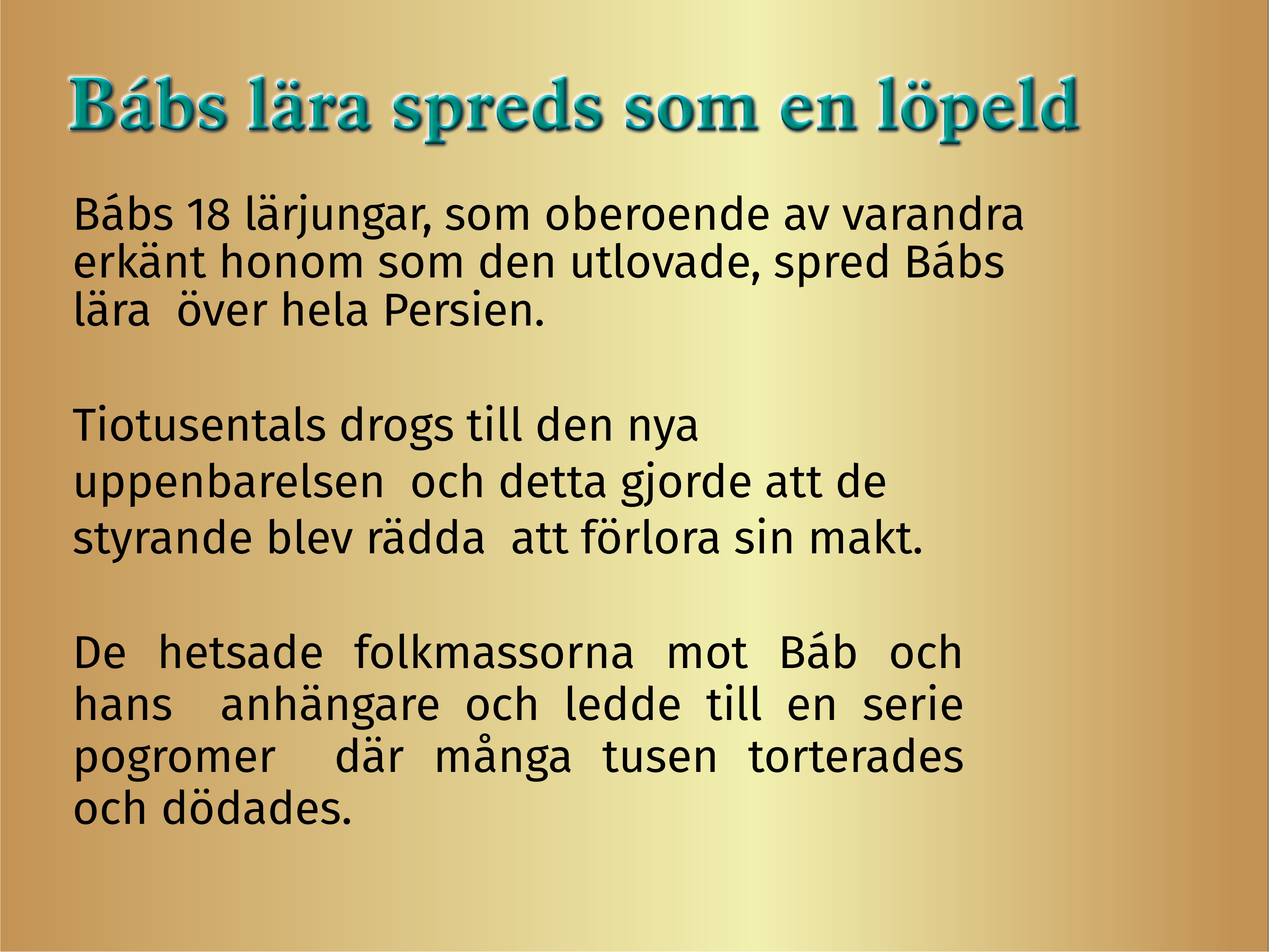

Bábs 18 lärjungar, som oberoende av varandra  erkänt honom som den utlovade, spred Bábs lära  över hela Persien.

Tiotusentals drogs till den nya uppenbarelsen  och detta gjorde att de styrande blev rädda  att förlora sin makt.

De hetsade folkmassorna mot Báb och hans  anhängare och ledde till en serie pogromer  där många tusen torterades och dödades.